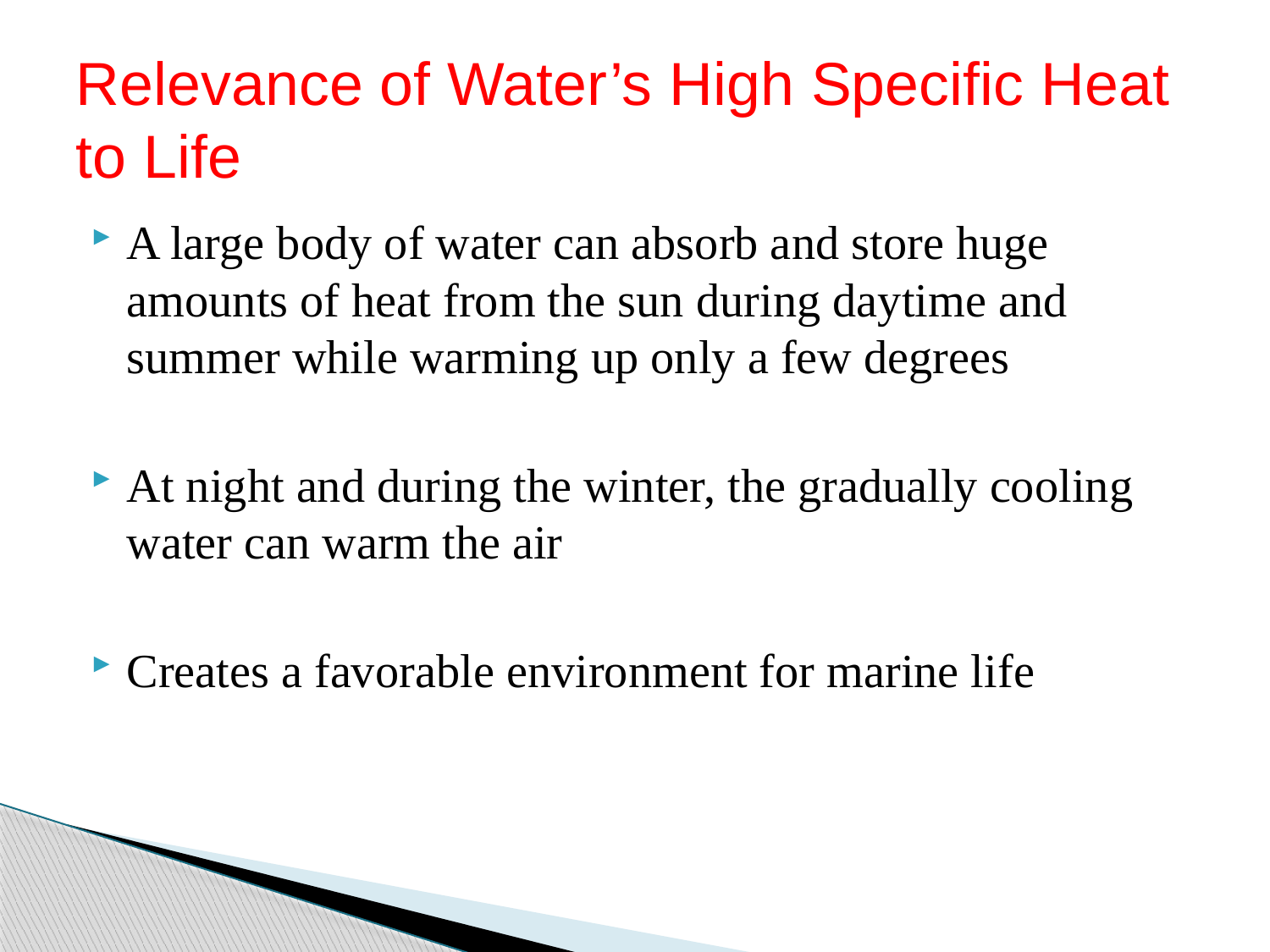

# Relevance of Water’s High Specific Heat to Life
A large body of water can absorb and store huge amounts of heat from the sun during daytime and summer while warming up only a few degrees

At night and during the winter, the gradually cooling water can warm the air

Creates a favorable environment for marine life